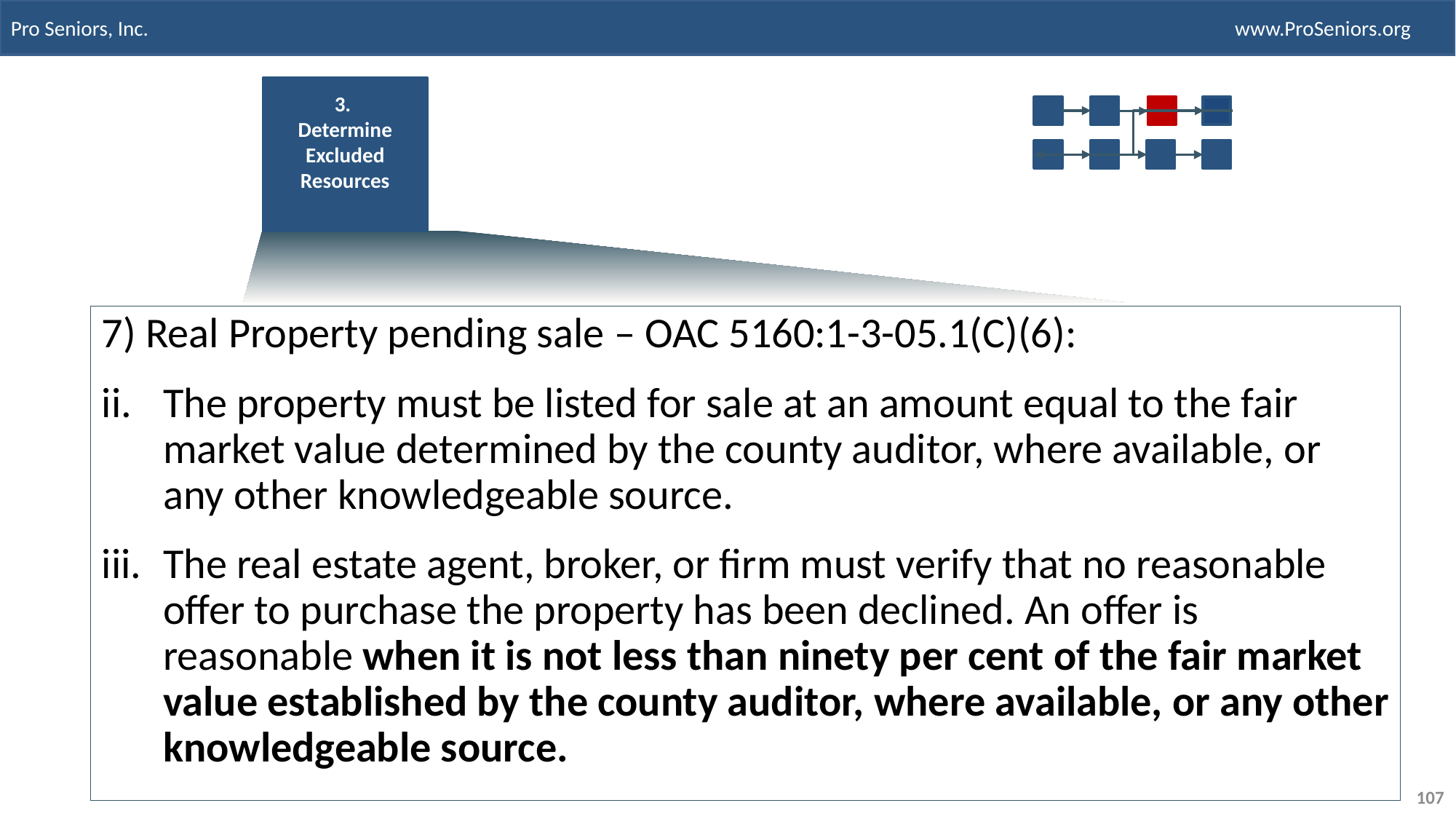

3.
Determine Excluded Resources

7) Real Property pending sale – OAC 5160:1-3-05.1(C)(6):
The property must be listed for sale at an amount equal to the fair market value determined by the county auditor, where available, or any other knowledgeable source.
The real estate agent, broker, or firm must verify that no reasonable offer to purchase the property has been declined. An offer is reasonable when it is not less than ninety per cent of the fair market value established by the county auditor, where available, or any other knowledgeable source.

107